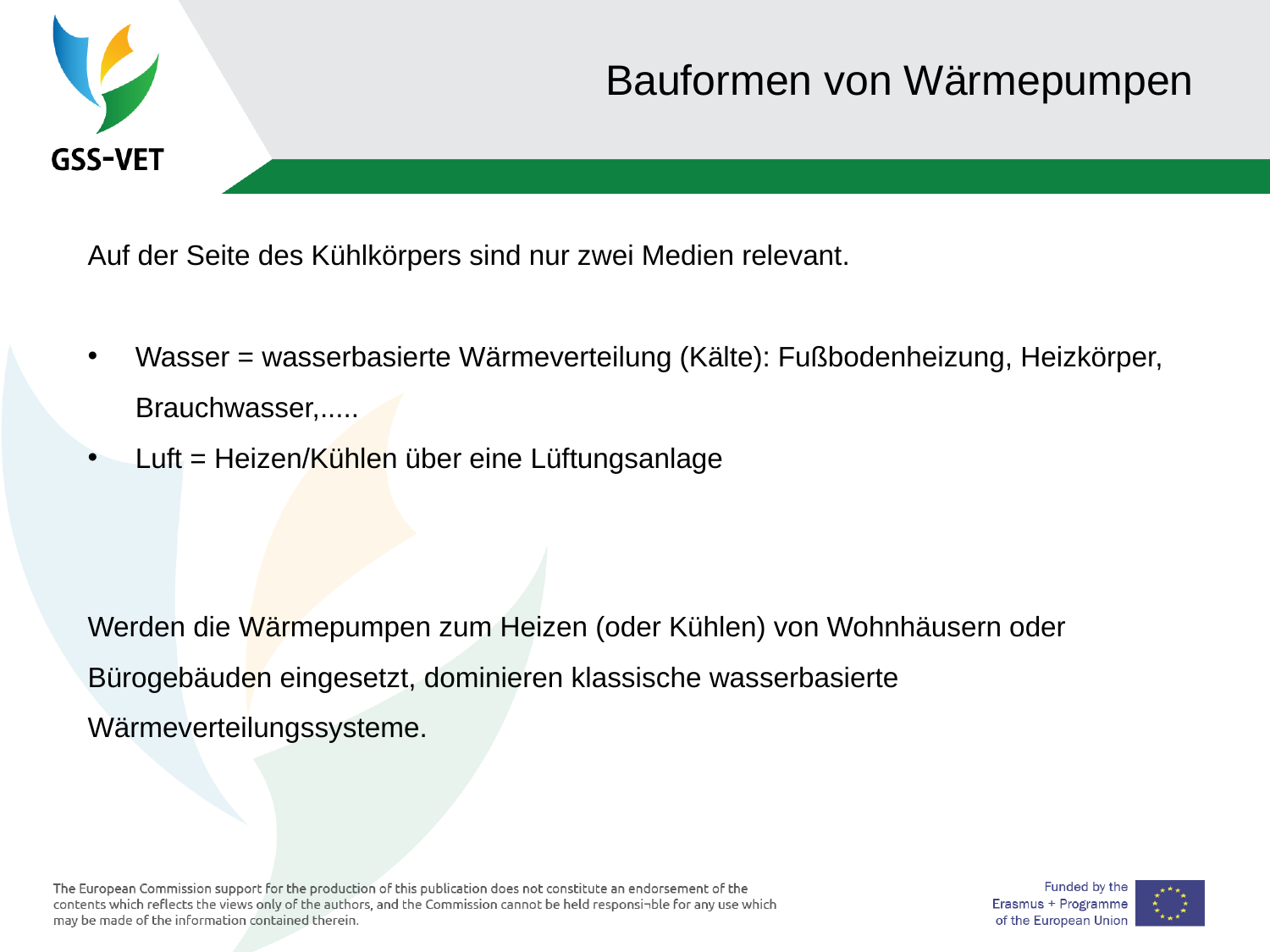

85
# Bauformen von Wärmepumpen
Auf der Seite des Kühlkörpers sind nur zwei Medien relevant.

Wasser = wasserbasierte Wärmeverteilung (Kälte): Fußbodenheizung, Heizkörper, Brauchwasser,.....
Luft = Heizen/Kühlen über eine Lüftungsanlage

Werden die Wärmepumpen zum Heizen (oder Kühlen) von Wohnhäusern oder Bürogebäuden eingesetzt, dominieren klassische wasserbasierte Wärmeverteilungssysteme.